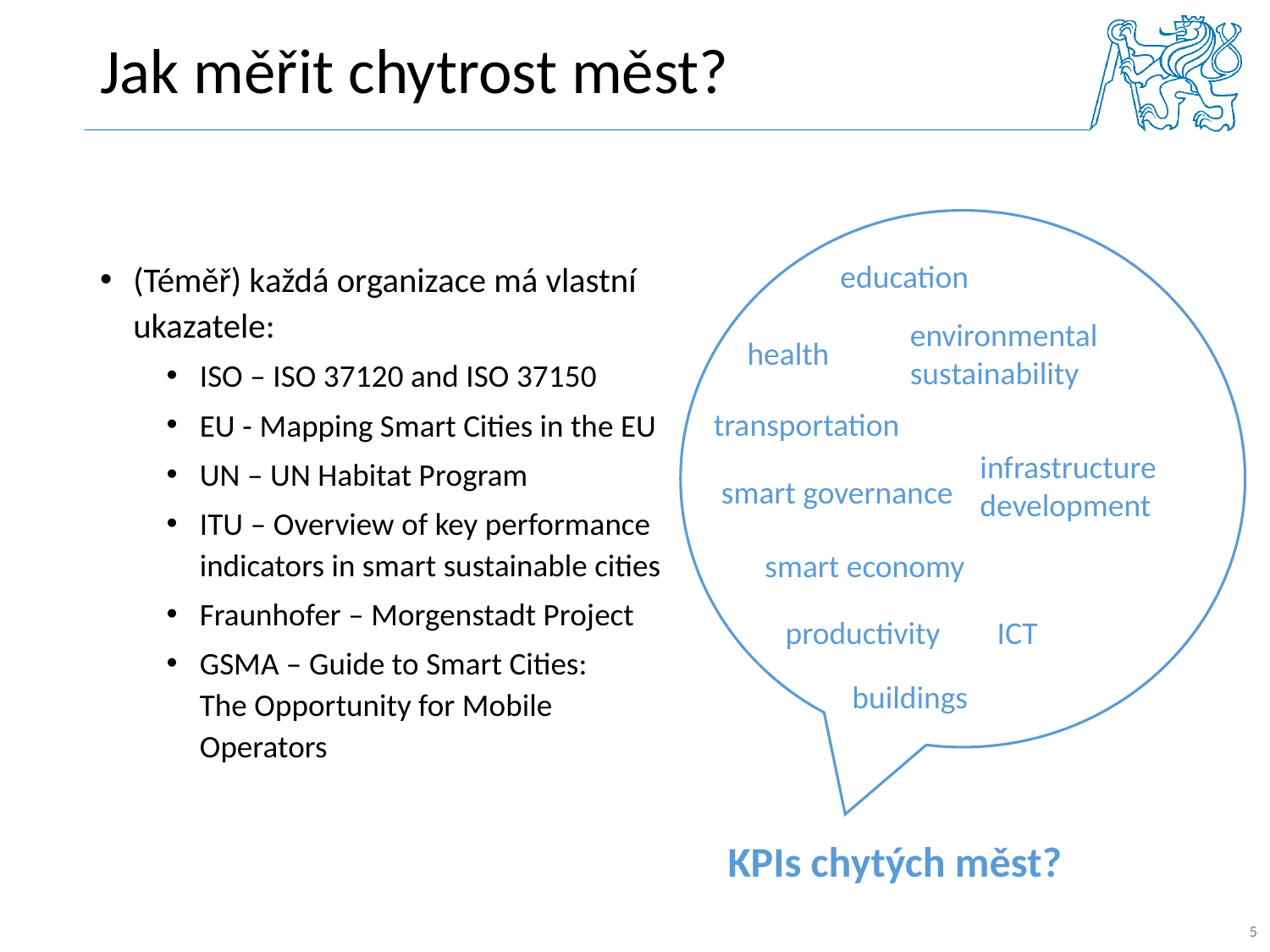

# Jak měřit chytrost měst?

(Téměř) každá organizace má vlastní ukazatele:
ISO – ISO 37120 and ISO 37150
EU - Mapping Smart Cities in the EU
UN – UN Habitat Program
ITU – Overview of key performance indicators in smart sustainable cities
Fraunhofer – Morgenstadt Project
GSMA – Guide to Smart Cities:
The Opportunity for Mobile Operators

education
environmental sustainability
health
transportation
infrastructure development
smart governance
smart economy
ICT
productivity
buildings
KPIs chytých měst?